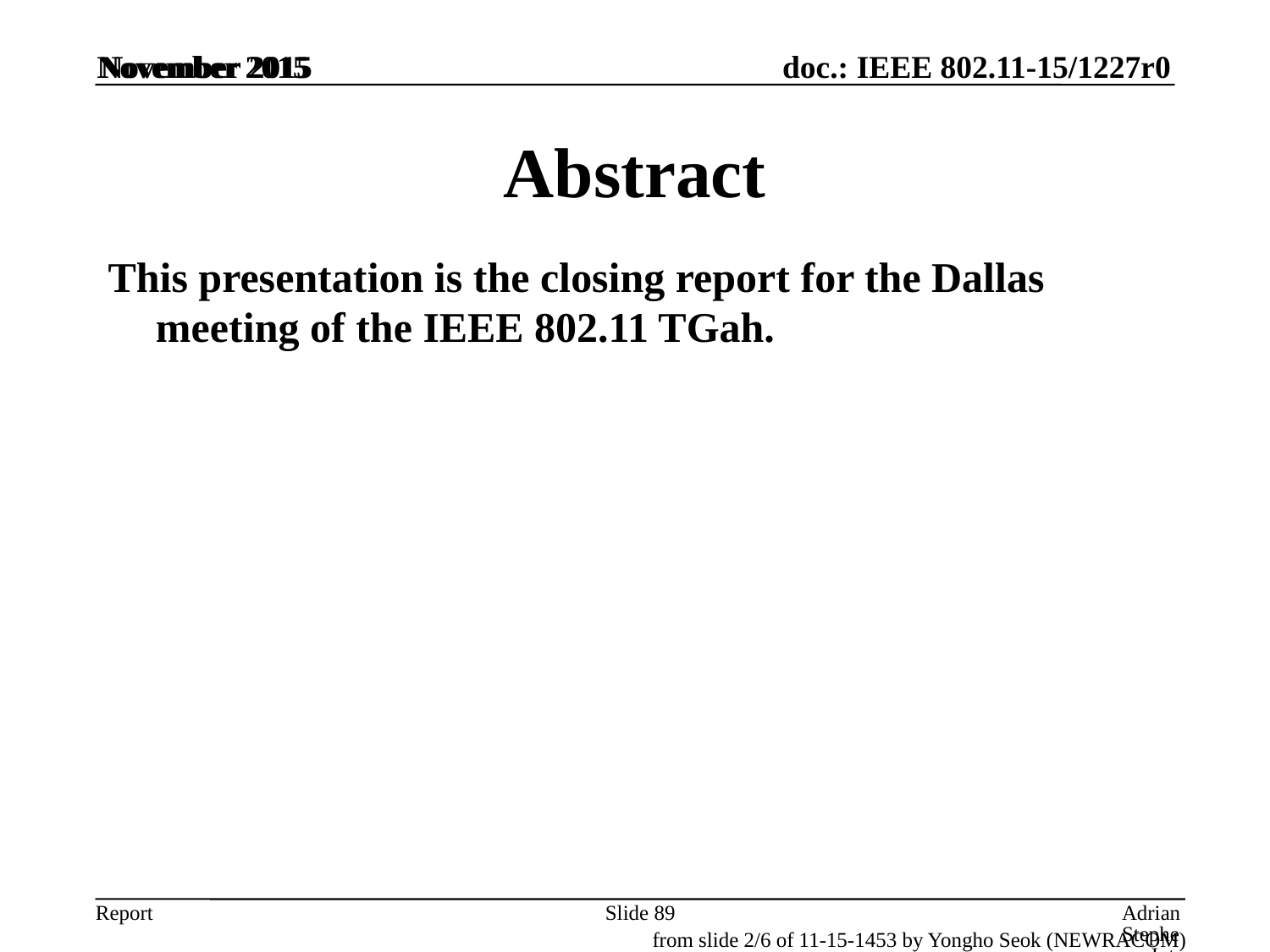

November 2015
November 2015
# Abstract
This presentation is the closing report for the Dallas meeting of the IEEE 802.11 TGah.
Slide 89
Adrian Stephens, Intel Corporation
from slide 2/6 of 11-15-1453 by Yongho Seok (NEWRACOM)